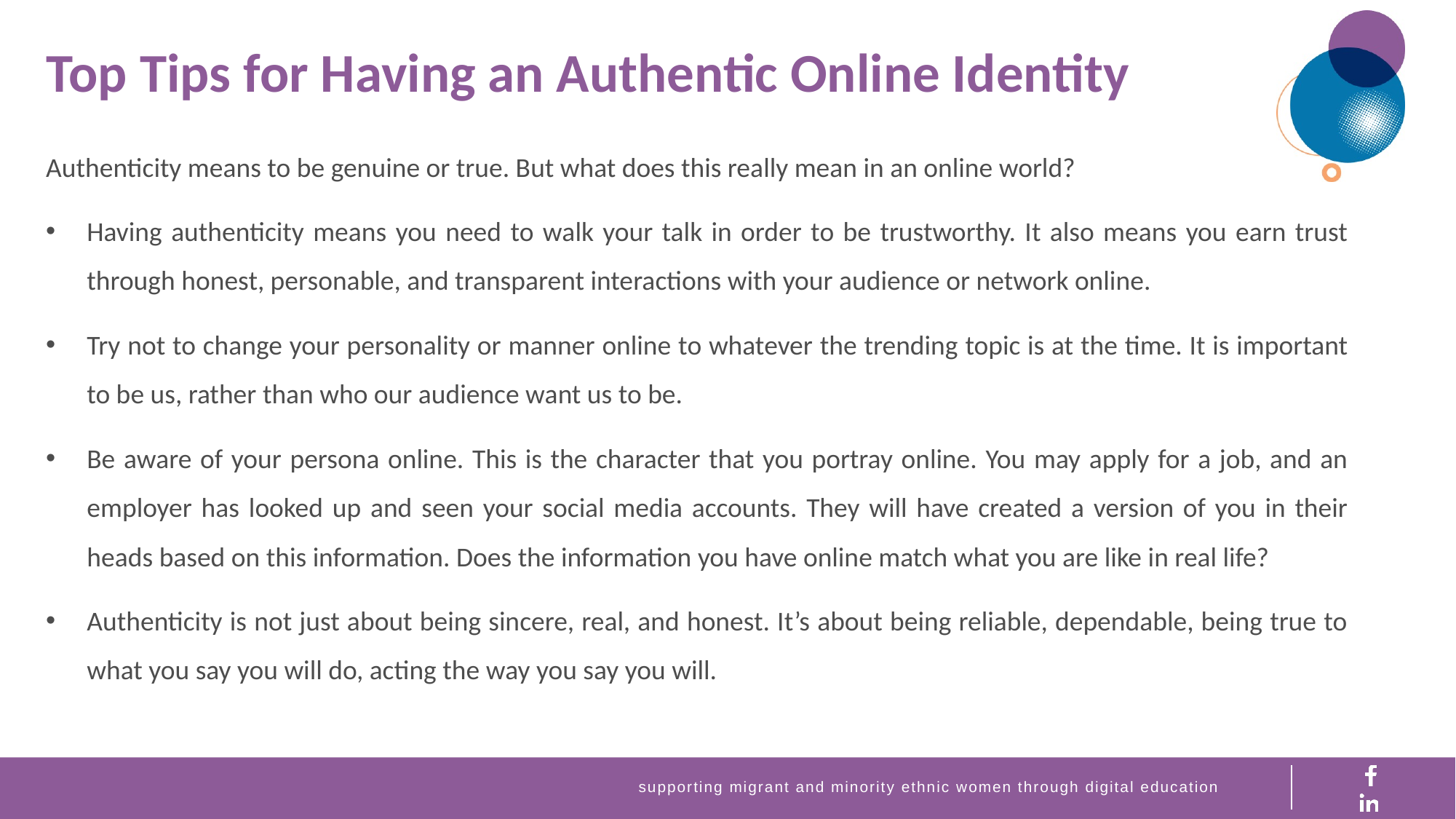

Top Tips for Having an Authentic Online Identity
Authenticity means to be genuine or true. But what does this really mean in an online world?
Having authenticity means you need to walk your talk in order to be trustworthy. It also means you earn trust through honest, personable, and transparent interactions with your audience or network online.
Try not to change your personality or manner online to whatever the trending topic is at the time. It is important to be us, rather than who our audience want us to be.
Be aware of your persona online. This is the character that you portray online. You may apply for a job, and an employer has looked up and seen your social media accounts. They will have created a version of you in their heads based on this information. Does the information you have online match what you are like in real life?
Authenticity is not just about being sincere, real, and honest. It’s about being reliable, dependable, being true to what you say you will do, acting the way you say you will.